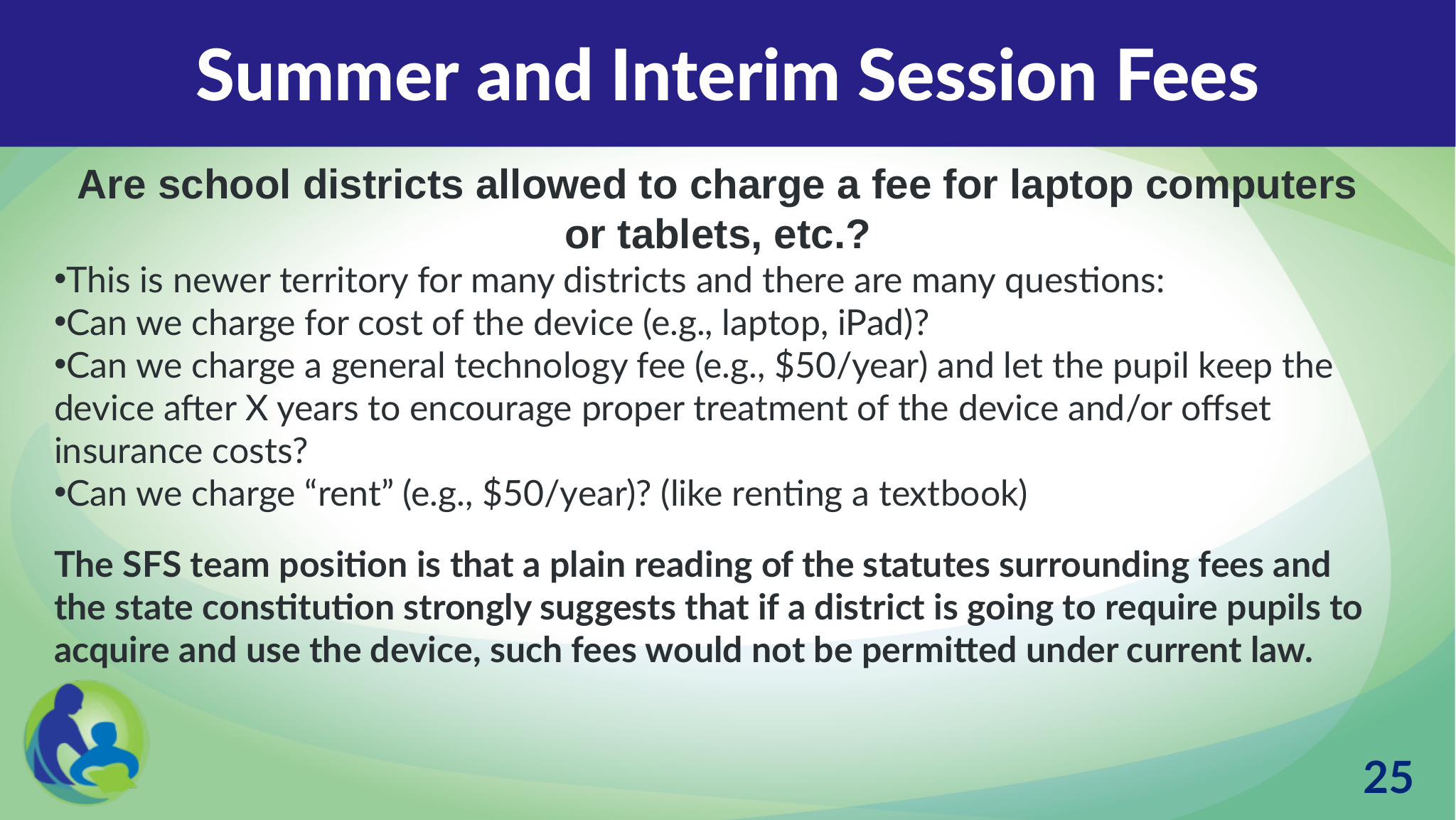

# Summer and Interim Session Fees
Are school districts allowed to charge a fee for laptop computers or tablets, etc.?
This is newer territory for many districts and there are many questions:
Can we charge for cost of the device (e.g., laptop, iPad)?
Can we charge a general technology fee (e.g., $50/year) and let the pupil keep the device after X years to encourage proper treatment of the device and/or offset insurance costs?
Can we charge “rent” (e.g., $50/year)? (like renting a textbook)

The SFS team position is that a plain reading of the statutes surrounding fees and the state constitution strongly suggests that if a district is going to require pupils to acquire and use the device, such fees would not be permitted under current law.